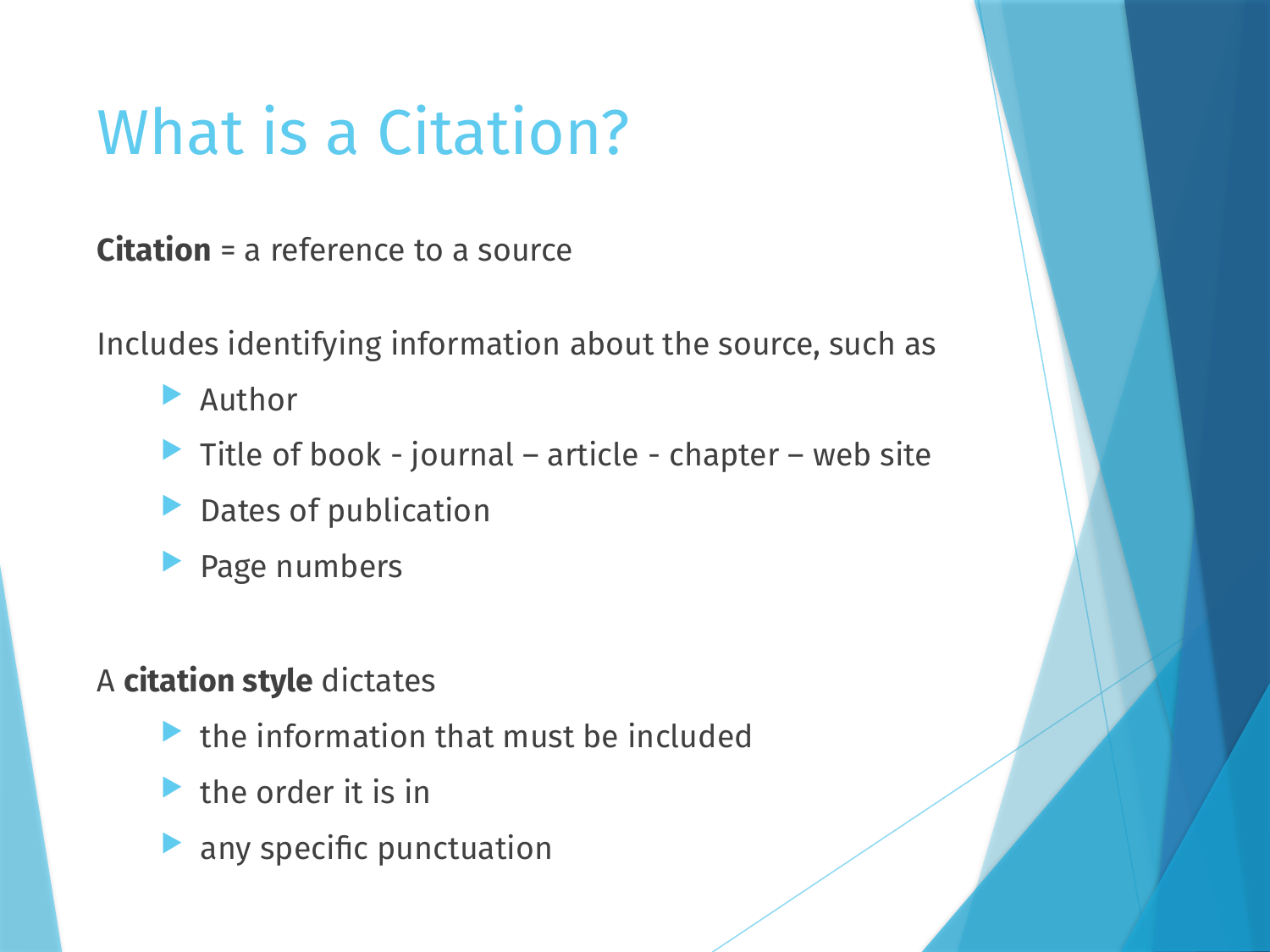

# What is a Citation?
Citation = a reference to a source
Includes identifying information about the source, such as
Author
Title of book - journal – article - chapter – web site
Dates of publication
Page numbers

A citation style dictates
the information that must be included
the order it is in
any specific punctuation